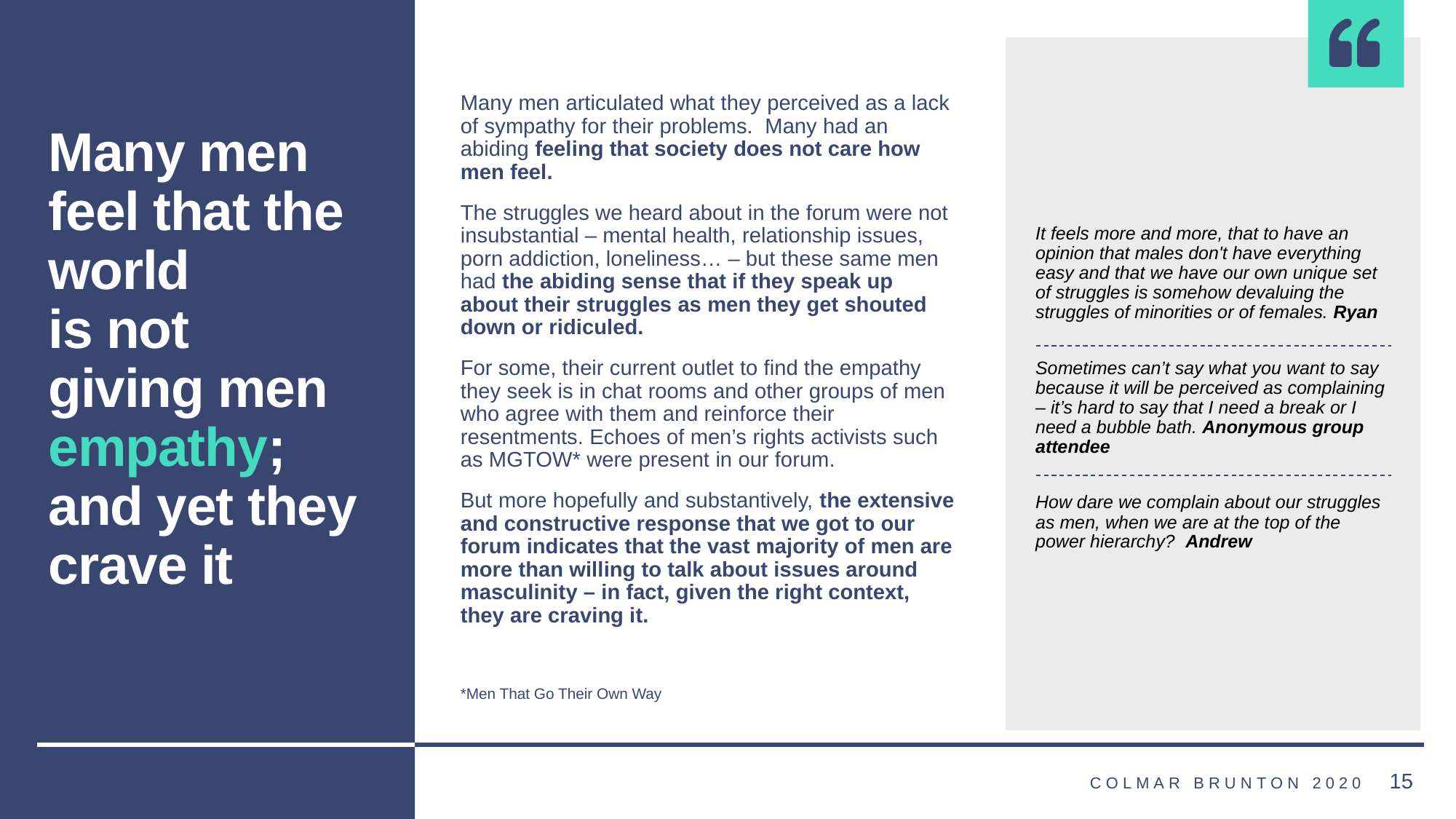

Many men articulated what they perceived as a lack of sympathy for their problems.  Many had an abiding feeling that society does not care how men feel.
The struggles we heard about in the forum were not insubstantial – mental health, relationship issues, porn addiction, loneliness… – but these same men had the abiding sense that if they speak up about their struggles as men they get shouted down or ridiculed.
For some, their current outlet to find the empathy they seek is in chat rooms and other groups of men who agree with them and reinforce their resentments. Echoes of men’s rights activists such as MGTOW* were present in our forum.
But more hopefully and substantively, the extensive and constructive response that we got to our forum indicates that the vast majority of men are more than willing to talk about issues around masculinity – in fact, given the right context, they are craving it.

*Men That Go Their Own Way
Many men feel that the world
is not
giving men empathy; and yet they crave it

It feels more and more, that to have an opinion that males don't have everything easy and that we have our own unique set of struggles is somehow devaluing the struggles of minorities or of females. Ryan
Sometimes can’t say what you want to say because it will be perceived as complaining – it’s hard to say that I need a break or I need a bubble bath. Anonymous group attendee
How dare we complain about our struggles as men, when we are at the top of the power hierarchy?  Andrew